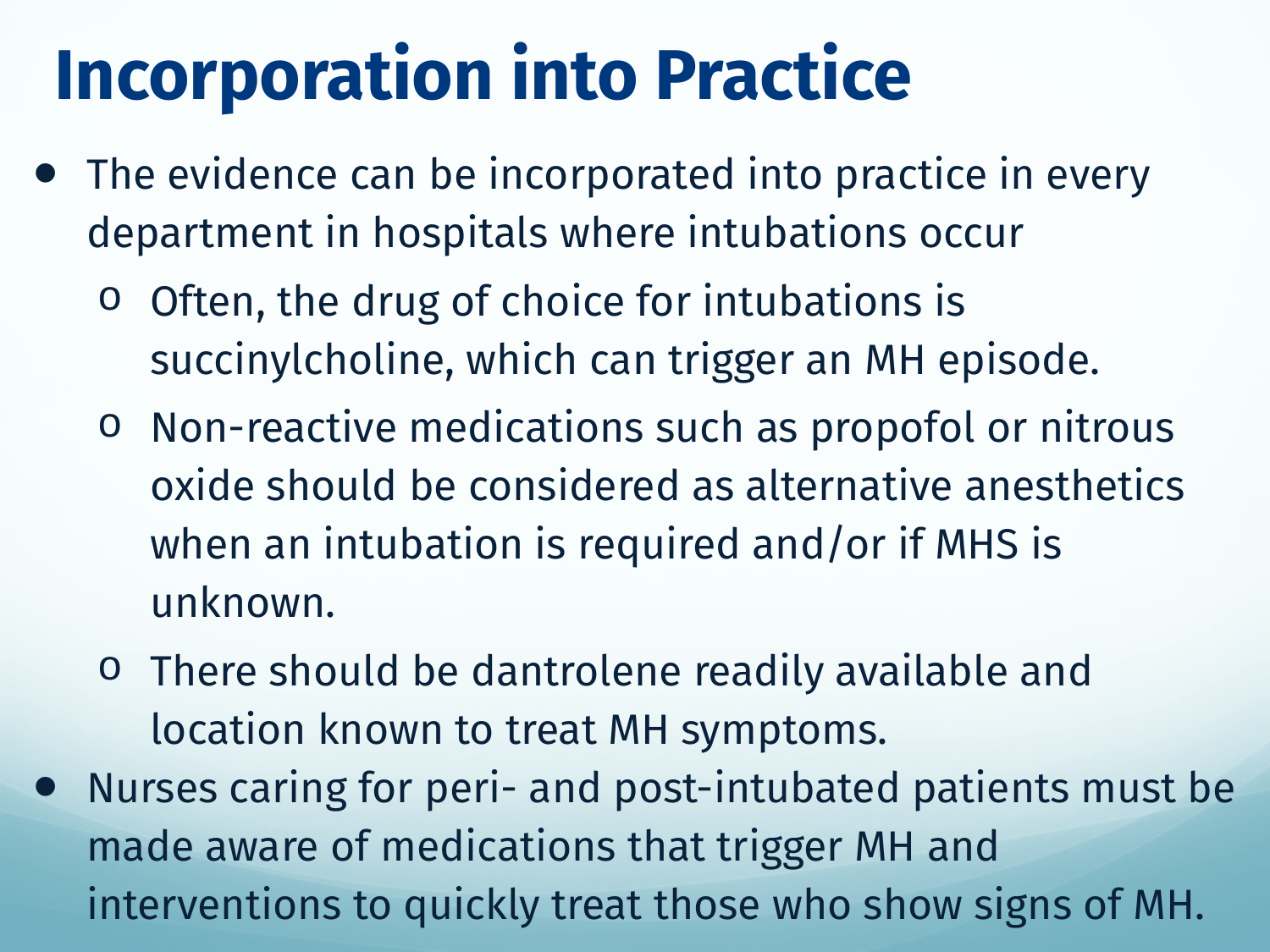

# Incorporation into Practice
The evidence can be incorporated into practice in every department in hospitals where intubations occur
Often, the drug of choice for intubations is succinylcholine, which can trigger an MH episode.
Non-reactive medications such as propofol or nitrous oxide should be considered as alternative anesthetics when an intubation is required and/or if MHS is unknown.
There should be dantrolene readily available and location known to treat MH symptoms.
Nurses caring for peri- and post-intubated patients must be made aware of medications that trigger MH and interventions to quickly treat those who show signs of MH.